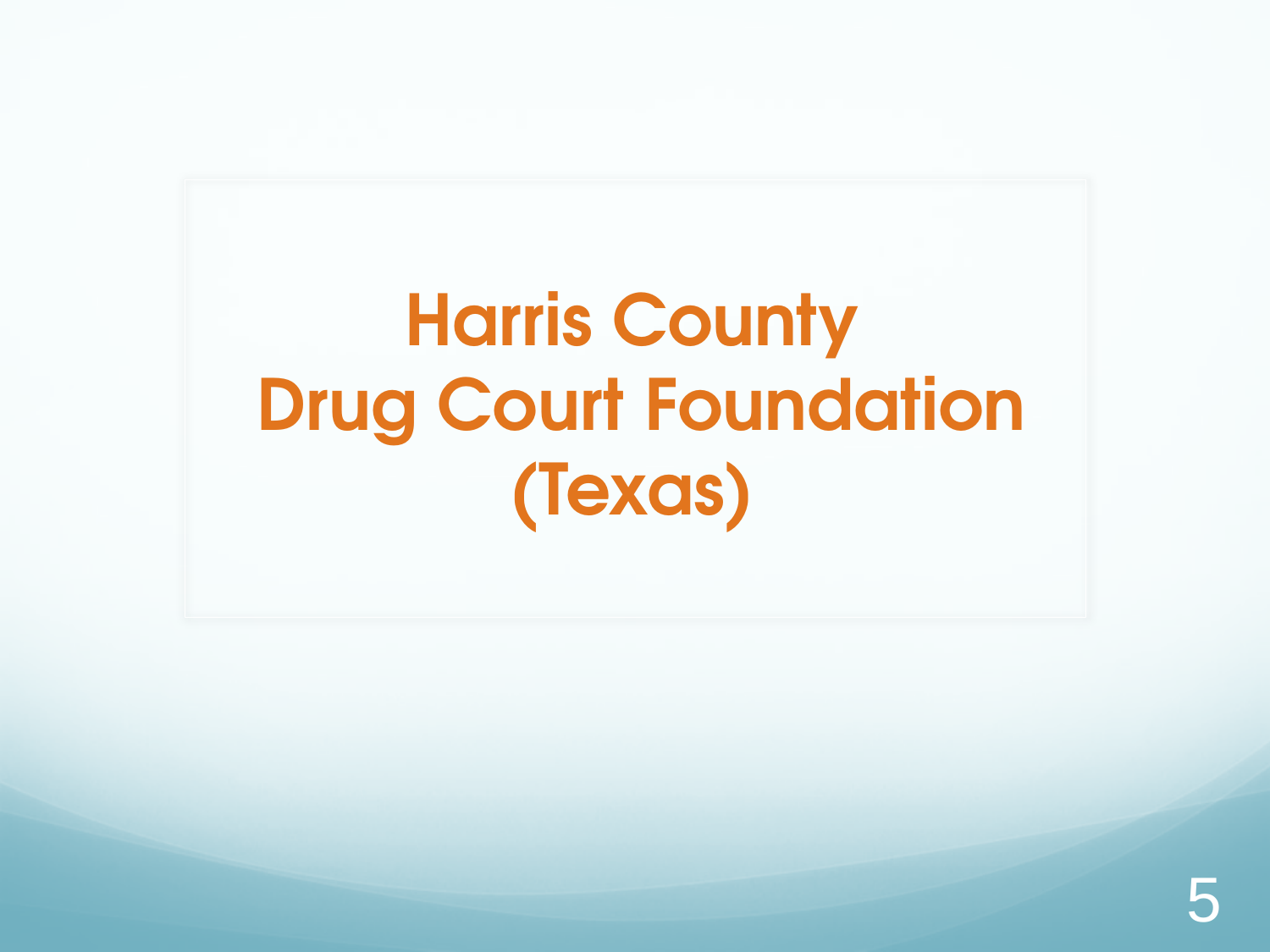

# Harris County Drug Court Foundation (Texas)
5